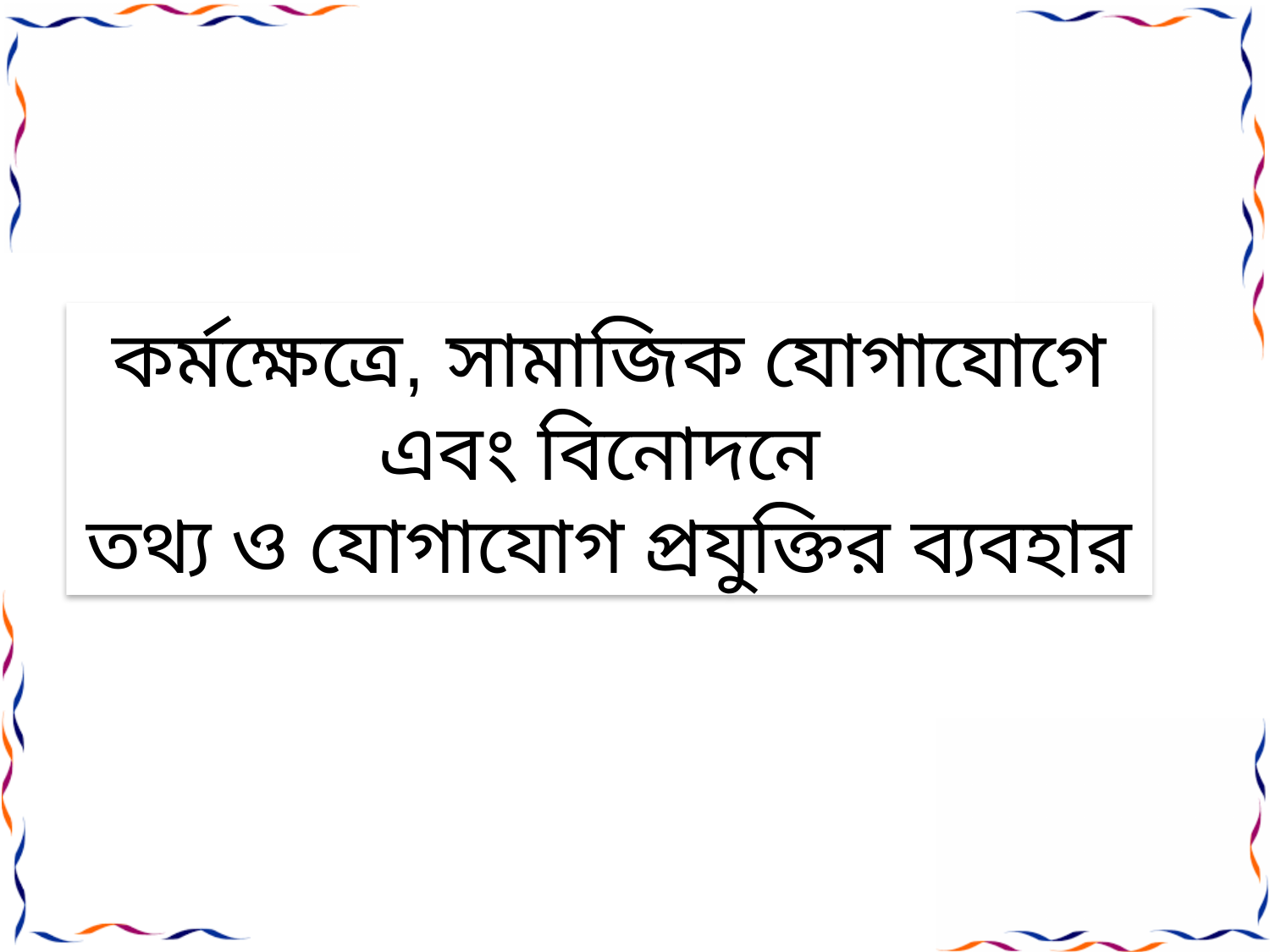

কর্মক্ষেত্রে, সামাজিক যোগাযোগে এবং বিনোদনে
তথ্য ও যোগাযোগ প্রযুক্তির ব্যবহার